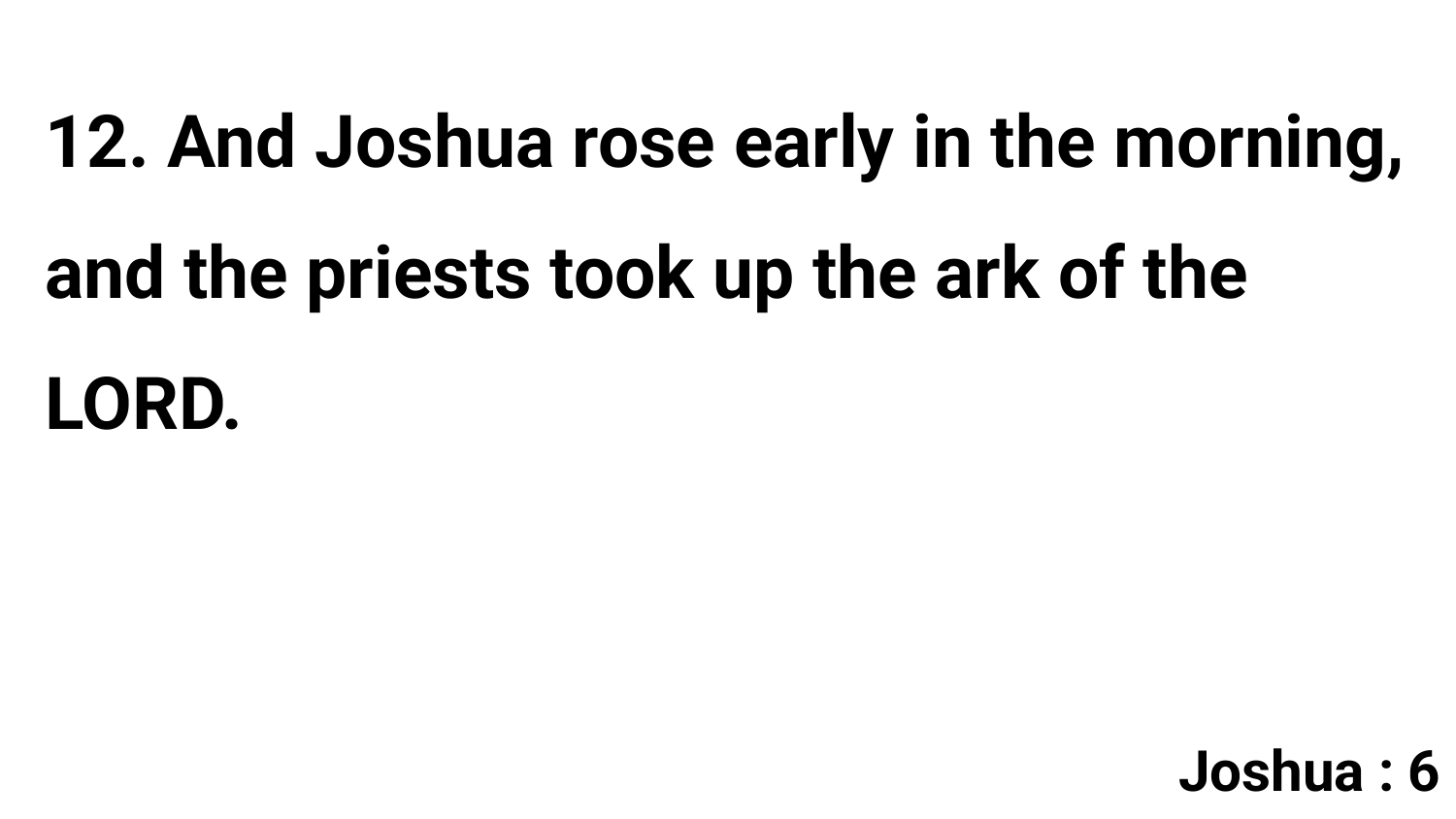

12. And Joshua rose early in the morning, and the priests took up the ark of the LORD.
Joshua : 6